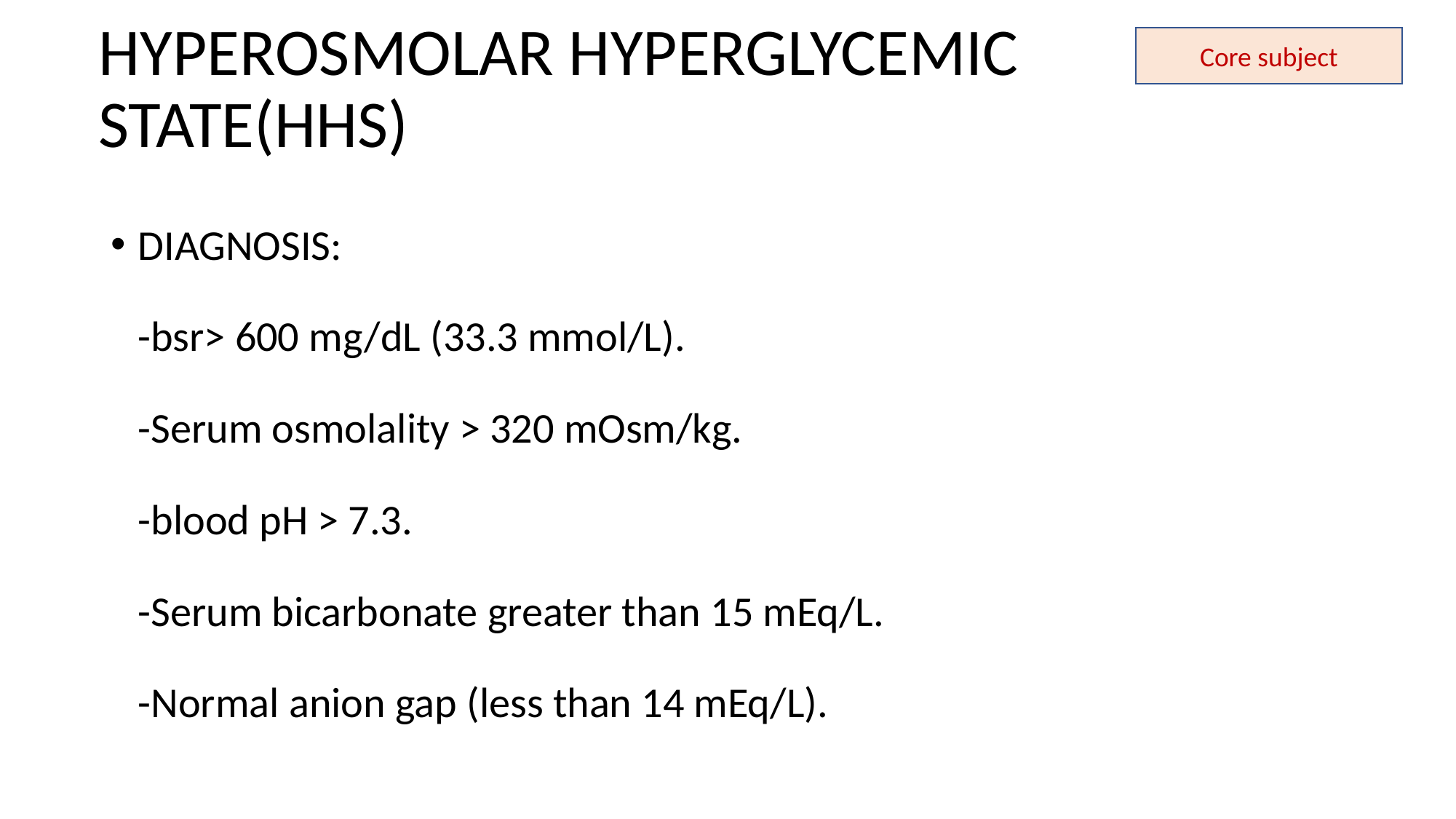

Core subject
# HYPEROSMOLAR HYPERGLYCEMIC  STATE(HHS)
DIAGNOSIS:
-bsr> 600 mg/dL (33.3 mmol/L).
-Serum osmolality > 320 mOsm/kg.
-blood pH > 7.3.
-Serum bicarbonate greater than 15 mEq/L.
-Normal anion gap (less than 14 mEq/L).